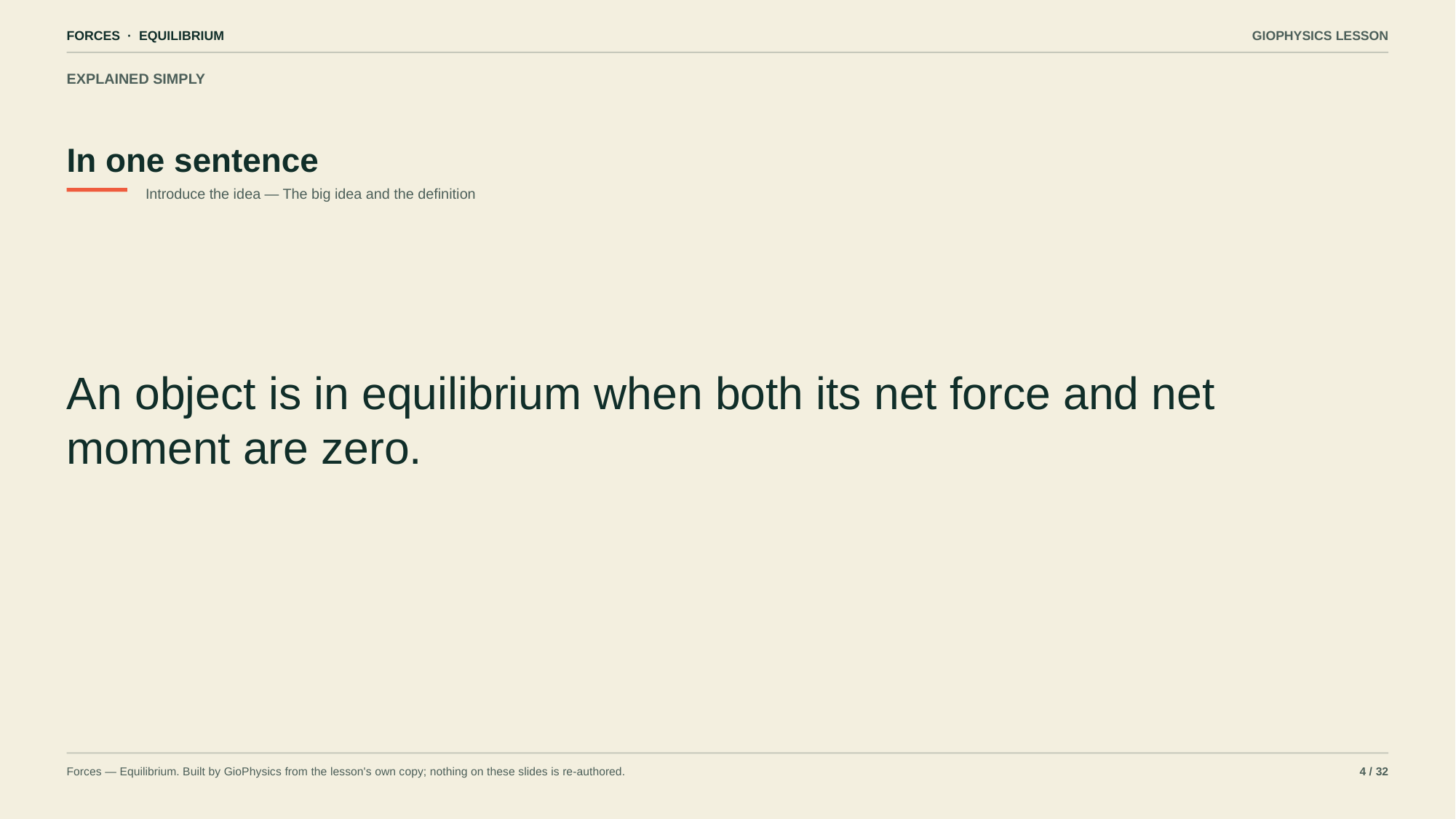

FORCES  ·  EQUILIBRIUM
GIOPHYSICS LESSON

EXPLAINED SIMPLY
In one sentence
Introduce the idea — The big idea and the definition

An object is in equilibrium when both its net force and net moment are zero.

Forces — Equilibrium. Built by GioPhysics from the lesson's own copy; nothing on these slides is re-authored.
4 / 32